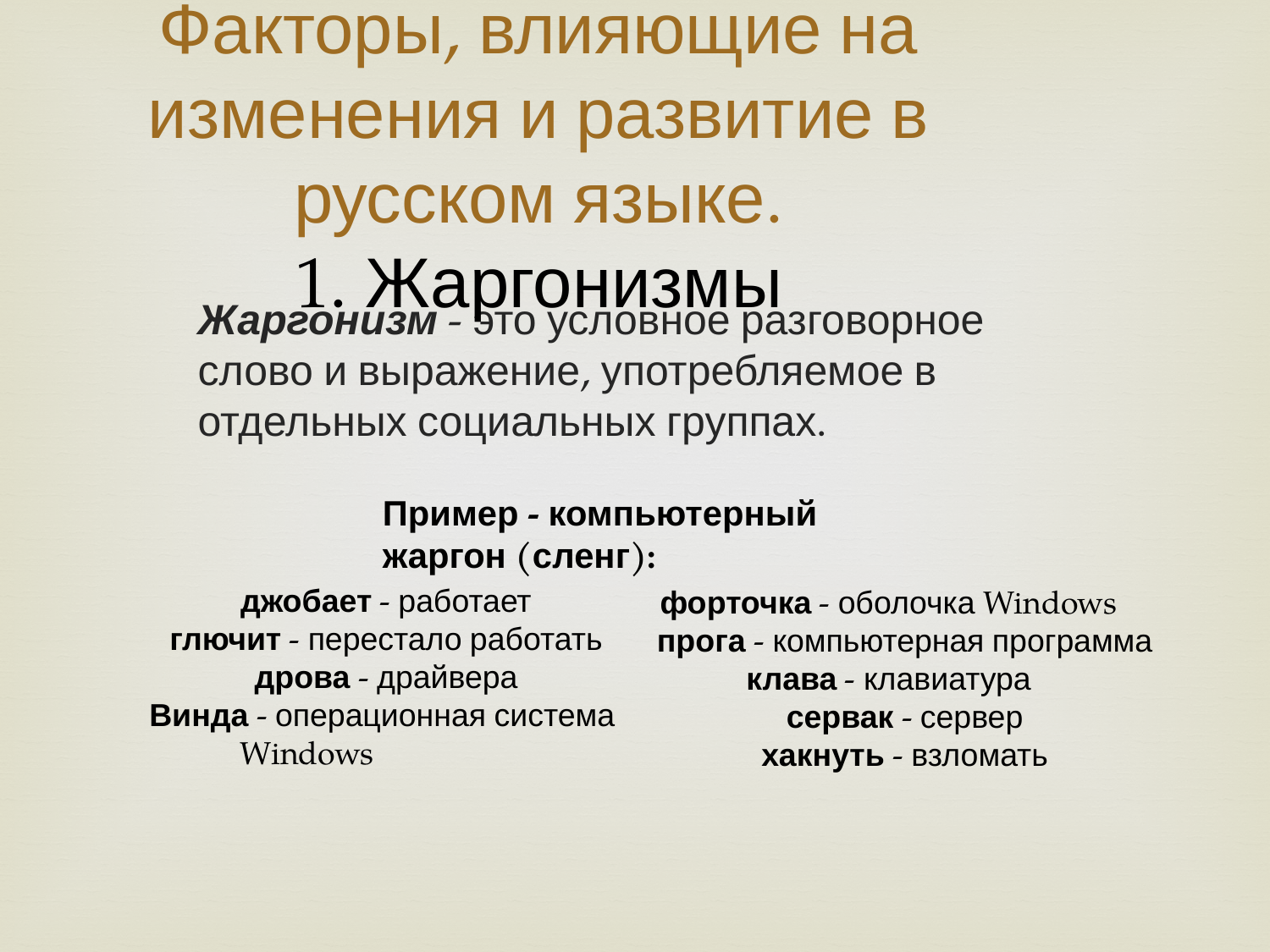

Факторы, влияющие на изменения и развитие в русском языке.
1. Жаргонизмы
Жаргонизм - это условное разговорное слово и выражение, употребляемое в отдельных социальных группах.
Пример - компьютерный жаргон (сленг):

    джобает - работает
    глючит - перестало работать
    дрова - драйвера
    Винда - операционная система
                   Windows

форточка - оболочка Windows
    прога - компьютерная программа
клава - клавиатура
    сервак - сервер
    хакнуть - взломать